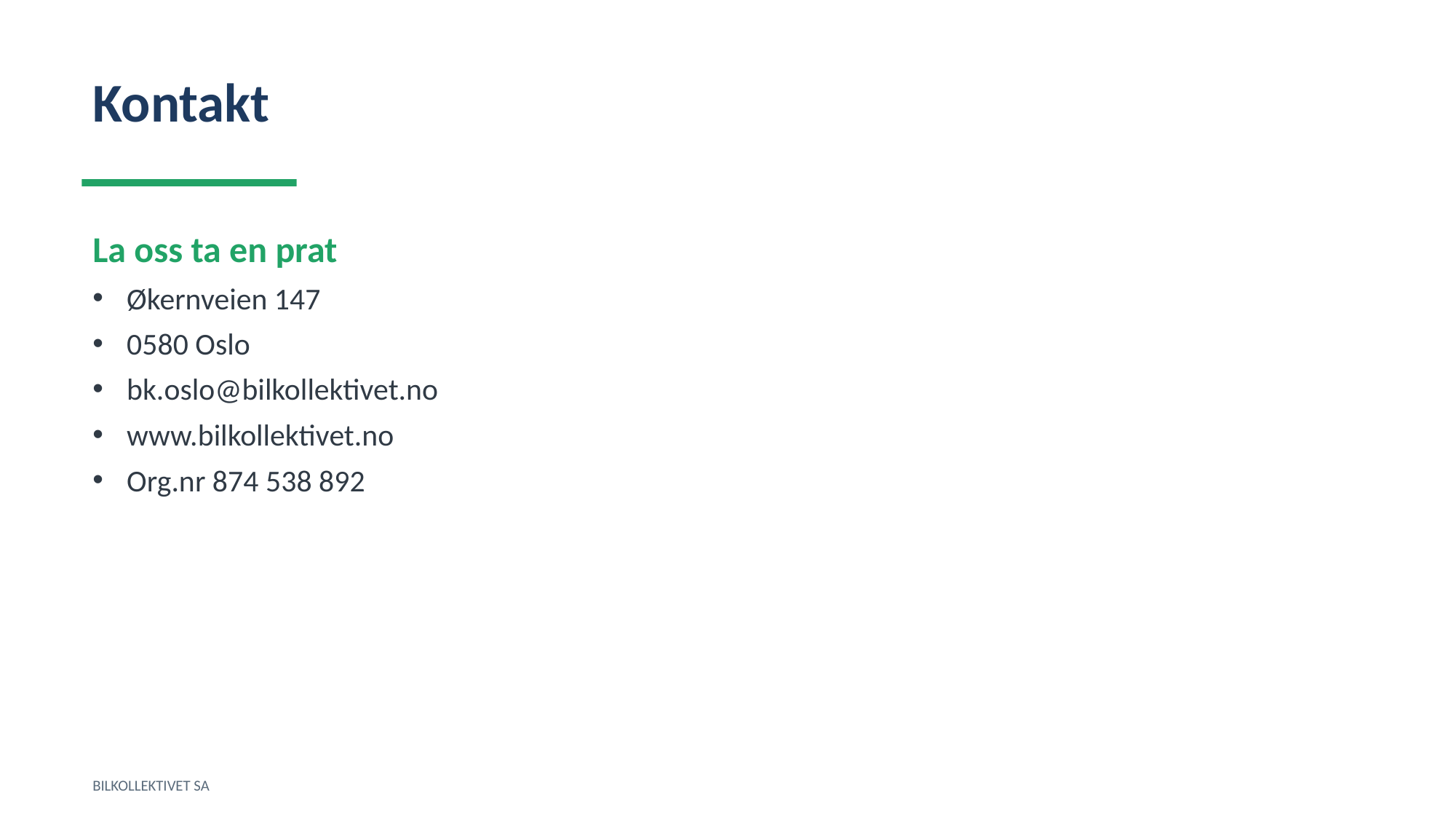

Kontakt

La oss ta en prat
Økernveien 147
0580 Oslo
bk.oslo@bilkollektivet.no
www.bilkollektivet.no
Org.nr 874 538 892
BILKOLLEKTIVET SA